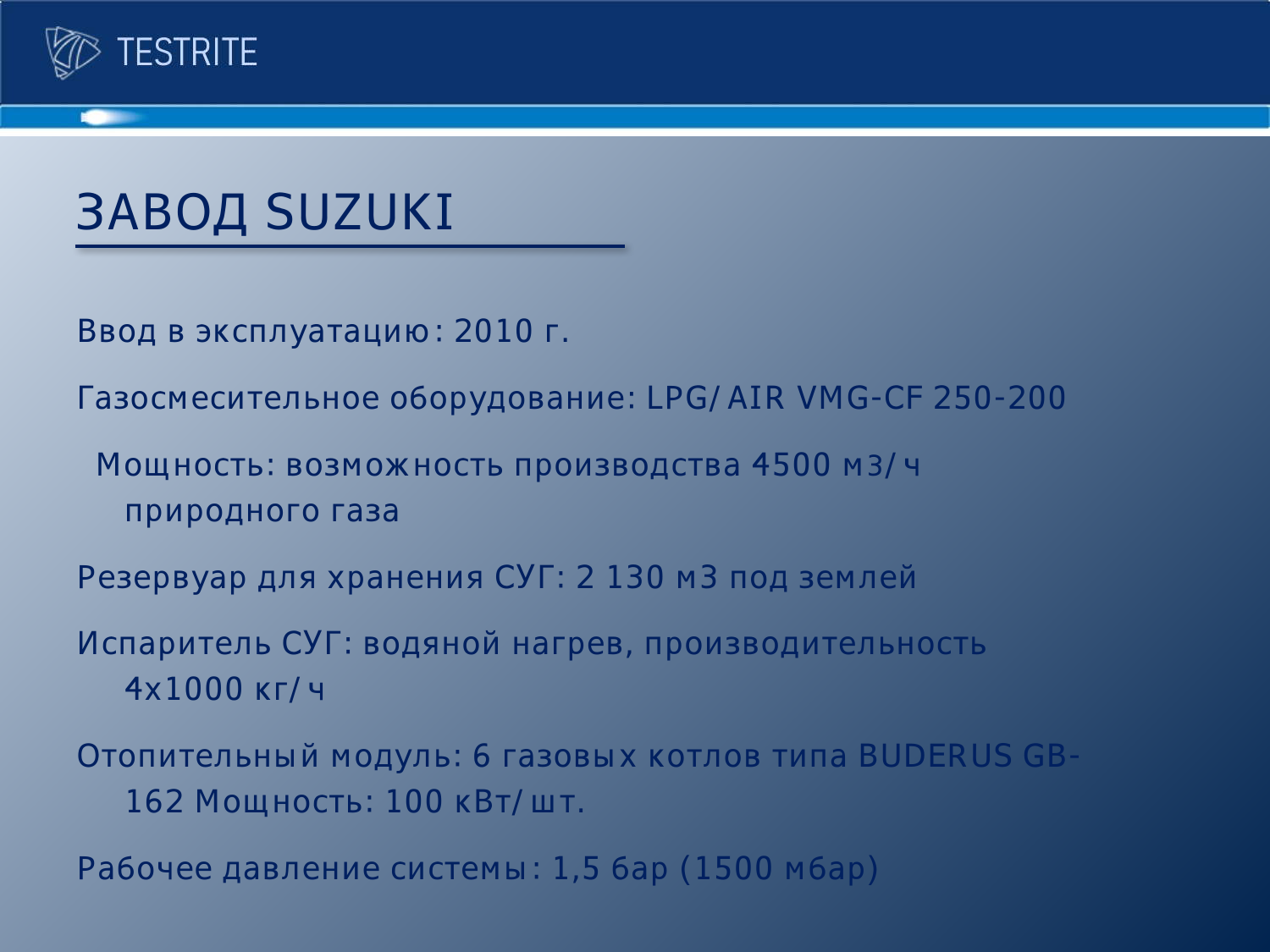

ЗАВОД SUZUKI
Ввод в эксплуатацию: 2010 г.
Газосмесительное оборудование: LPG/AIR VMG-CF 250-200
  Мощность: возможность производства 4500 м3/ч природного газа
Резервуар для хранения СУГ: 2 130 м3 под землей
Испаритель СУГ: водяной нагрев, производительность 4x1000 кг/ч
Отопительный модуль: 6 газовых котлов типа BUDERUS GB-162 Мощность: 100 кВт/шт.
Рабочее давление системы: 1,5 бар (1500 мбар)